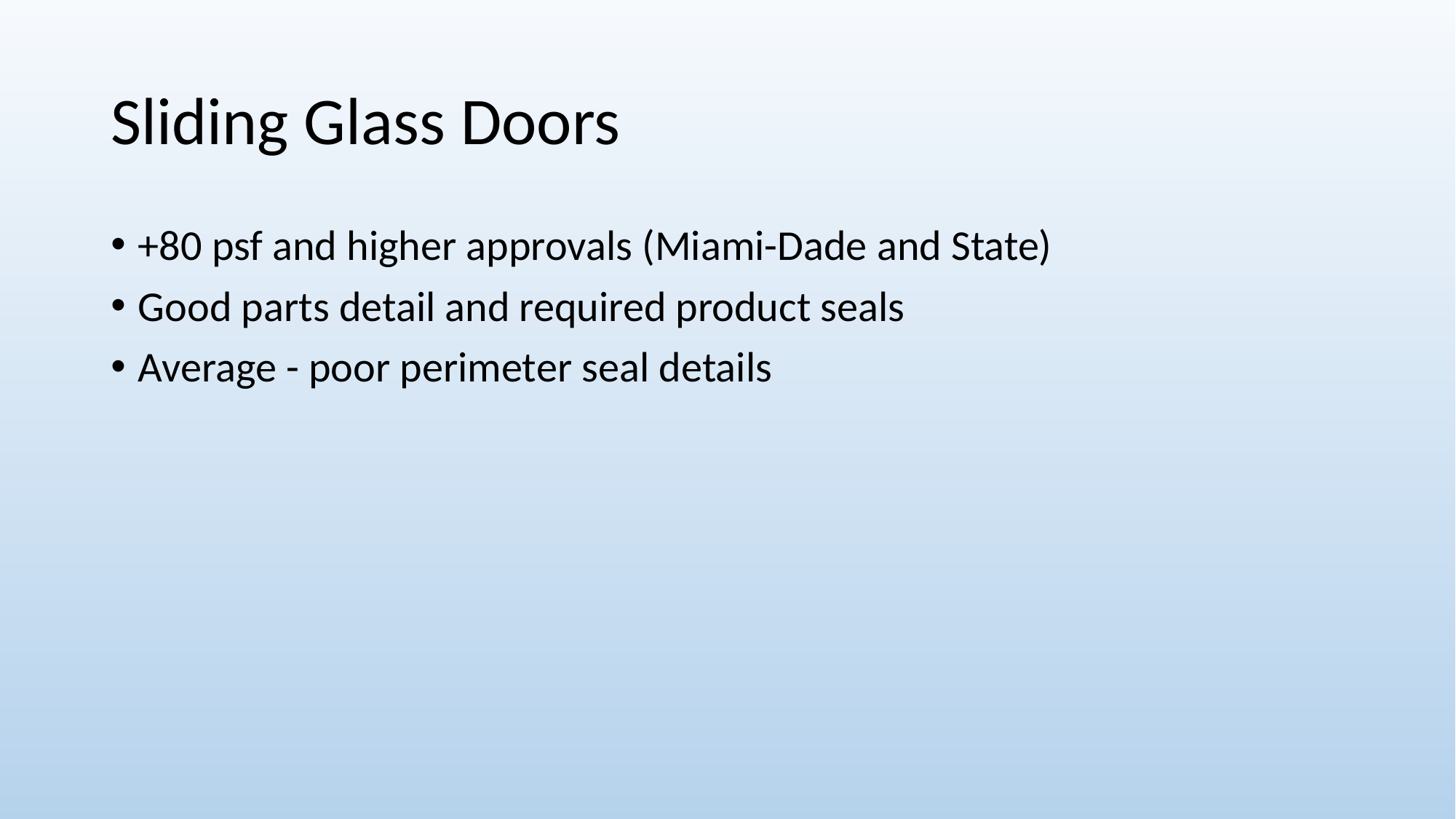

# Sliding Glass Doors
+80 psf and higher approvals (Miami-Dade and State)
Good parts detail and required product seals
Average - poor perimeter seal details